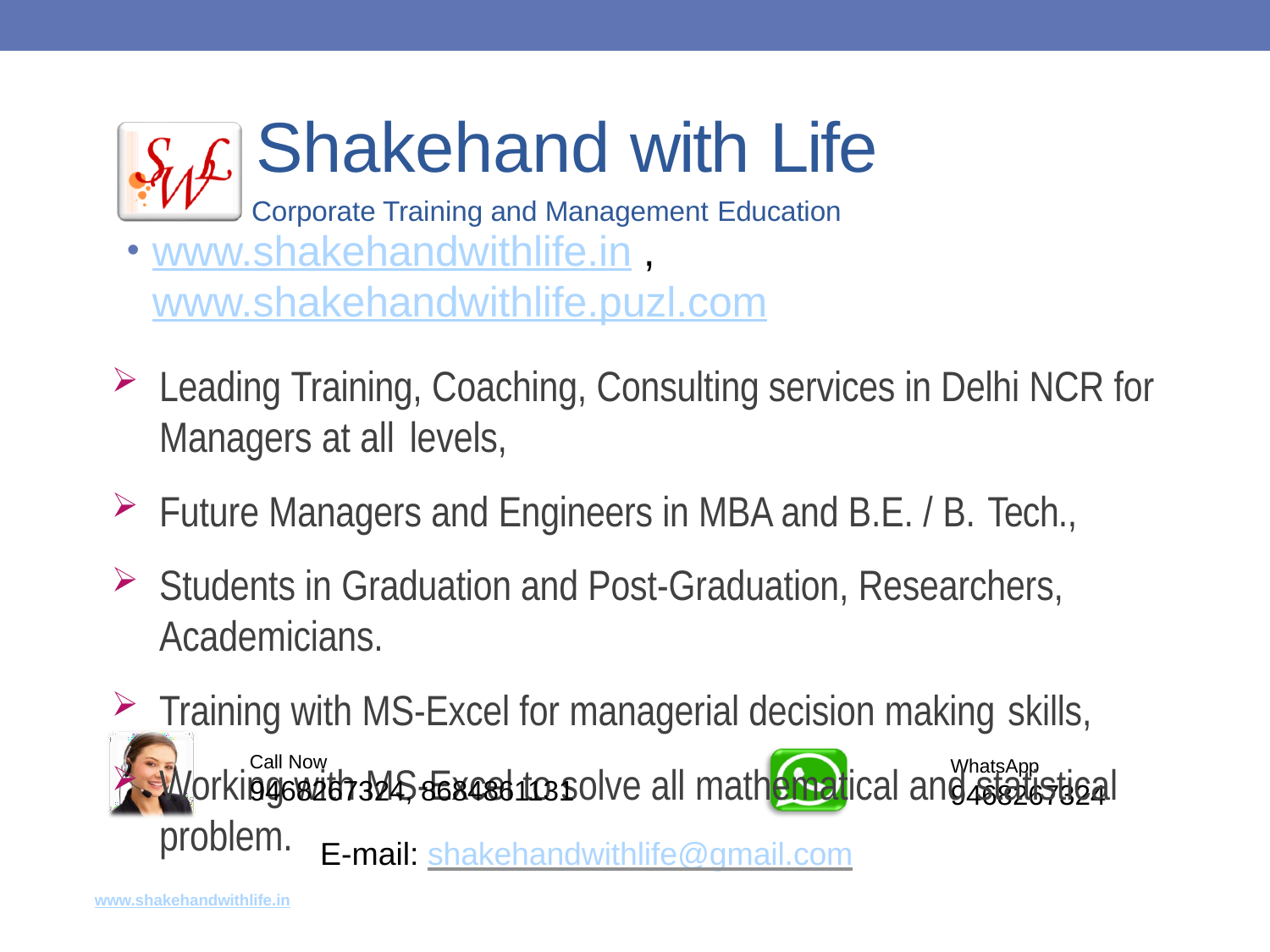

35
# Shakehand with Life
Corporate Training and Management Education

www.shakehandwithlife.in , www.shakehandwithlife.puzl.com
Leading Training, Coaching, Consulting services in Delhi NCR for Managers at all levels,
Future Managers and Engineers in MBA and B.E. / B. Tech.,
Students in Graduation and Post-Graduation, Researchers, Academicians.
Training with MS-Excel for managerial decision making skills,
Working with MS-Excel to solve all mathematical and statistical problem.
Call Now
9468267324, 8684861131
E-mail: shakehandwithlife@gmail.com
WhatsApp
9468267324
www.shakehandwithlife.in